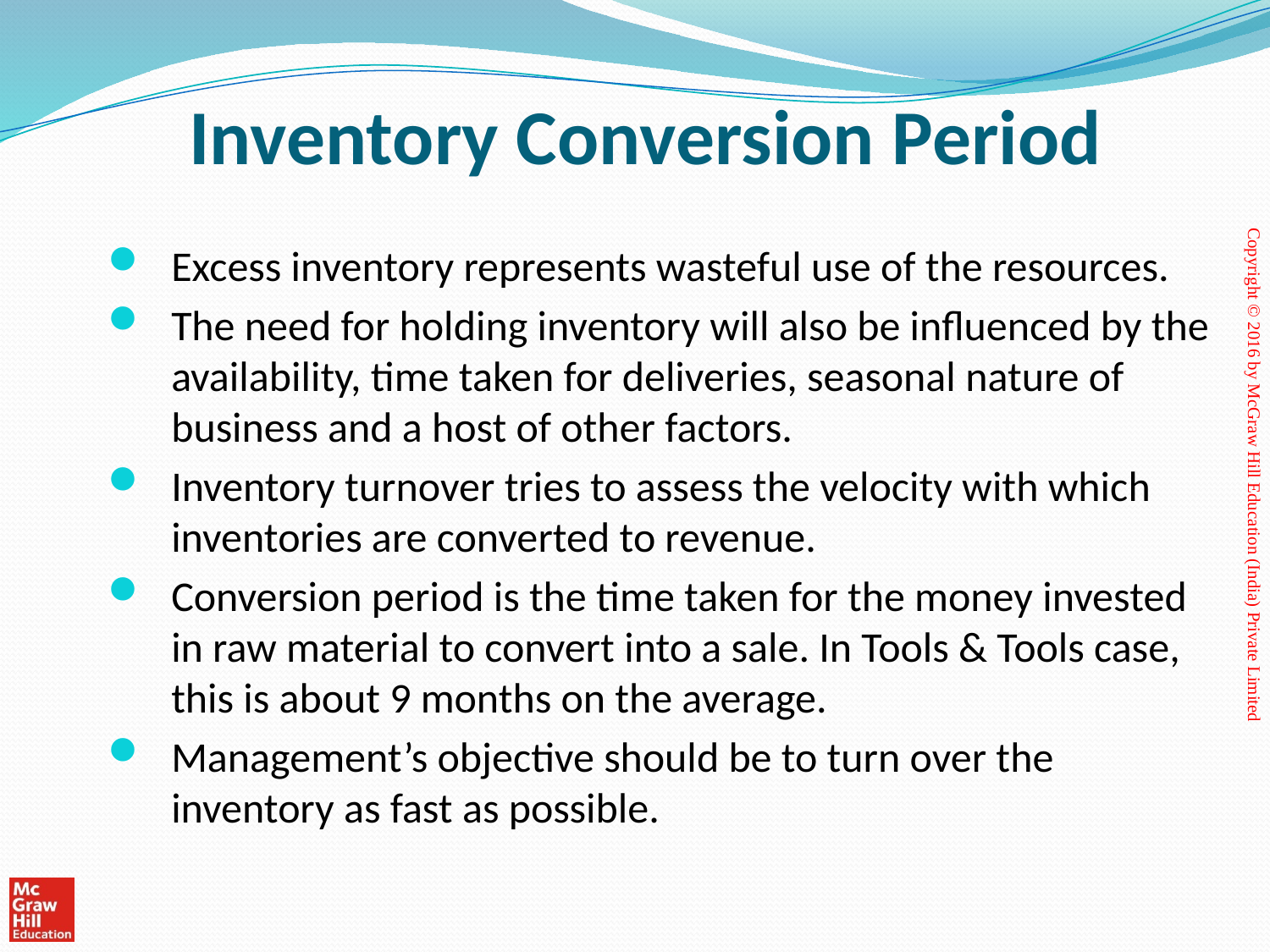

# Inventory Conversion Period
Excess inventory represents wasteful use of the resources.
The need for holding inventory will also be influenced by the availability, time taken for deliveries, seasonal nature of business and a host of other factors.
Inventory turnover tries to assess the velocity with which inventories are converted to revenue.
Conversion period is the time taken for the money invested in raw material to convert into a sale. In Tools & Tools case, this is about 9 months on the average.
Management’s objective should be to turn over the inventory as fast as possible.